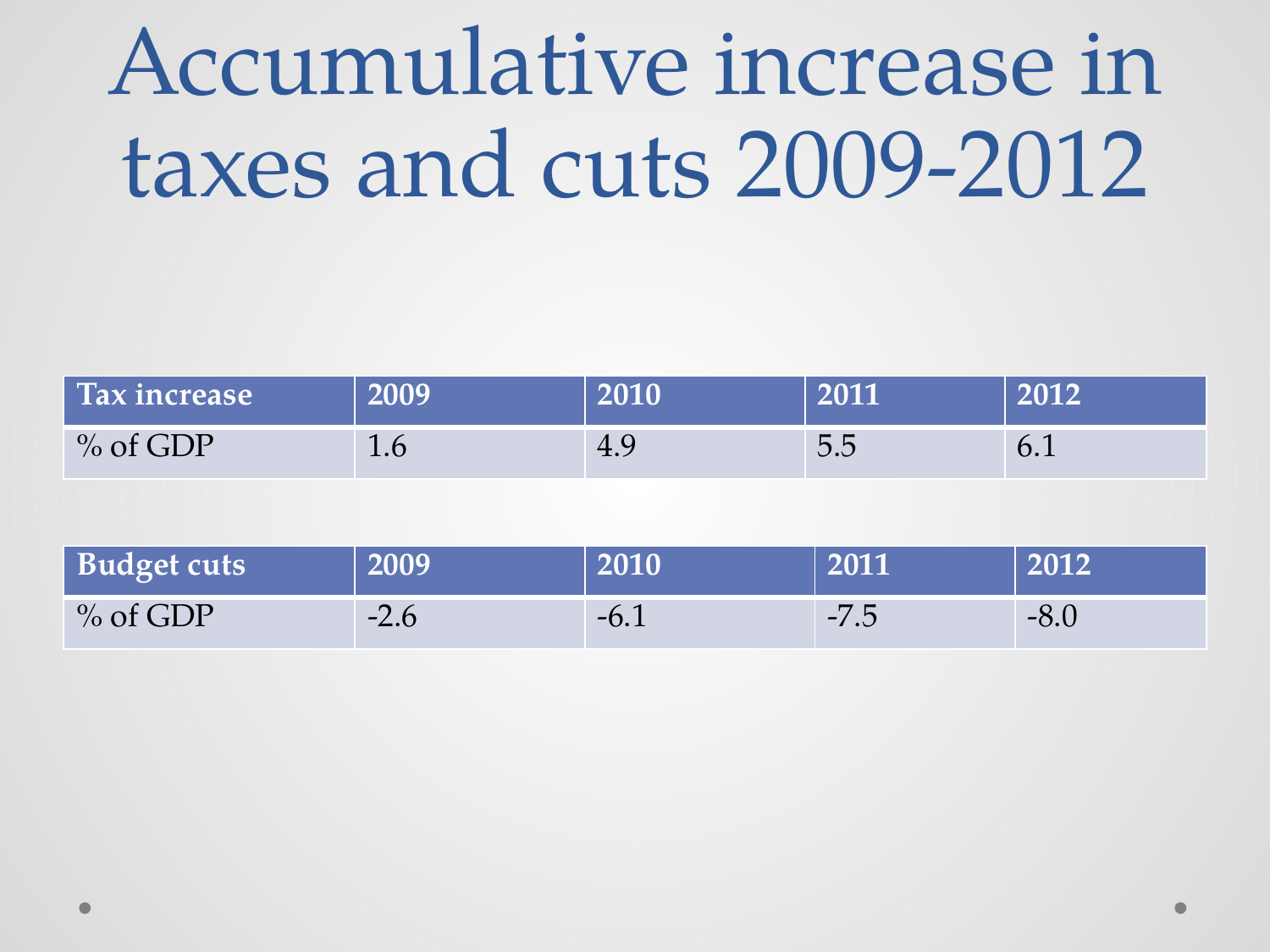

# Accumulative increase in taxes and cuts 2009-2012
| Tax increase | 2009 | 2010 | 2011 | 2012 |
| --- | --- | --- | --- | --- |
| % of GDP | 1.6 | 4.9 | 5.5 | 6.1 |
| Budget cuts | 2009 | 2010 | 2011 | 2012 |
| --- | --- | --- | --- | --- |
| % of GDP | -2.6 | -6.1 | -7.5 | -8.0 |